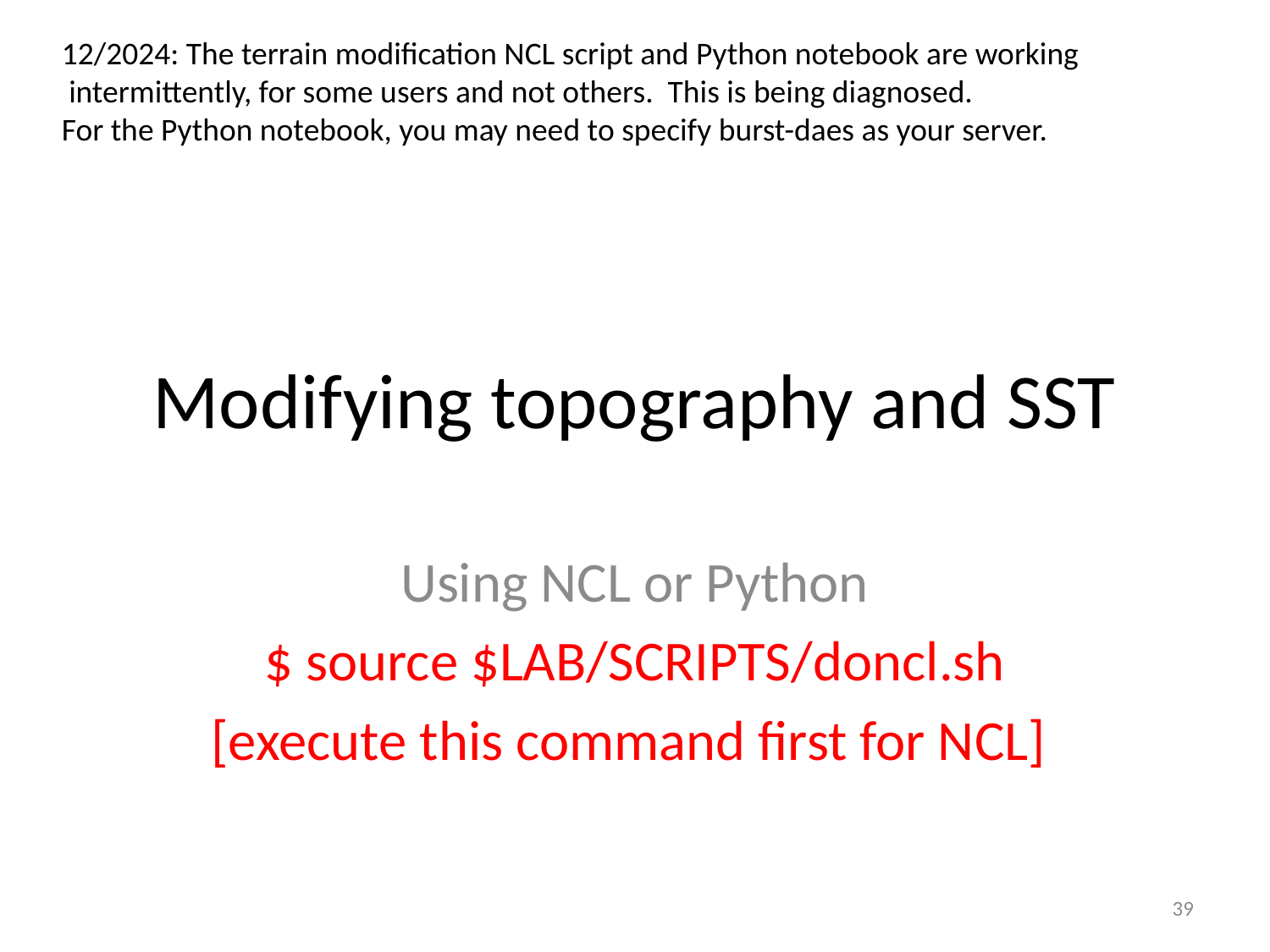

12/2024: The terrain modification NCL script and Python notebook are working
 intermittently, for some users and not others.  This is being diagnosed.
For the Python notebook, you may need to specify burst-daes as your server.
# Modifying topography and SST
Using NCL or Python
$ source $LAB/SCRIPTS/doncl.sh
[execute this command first for NCL]

39